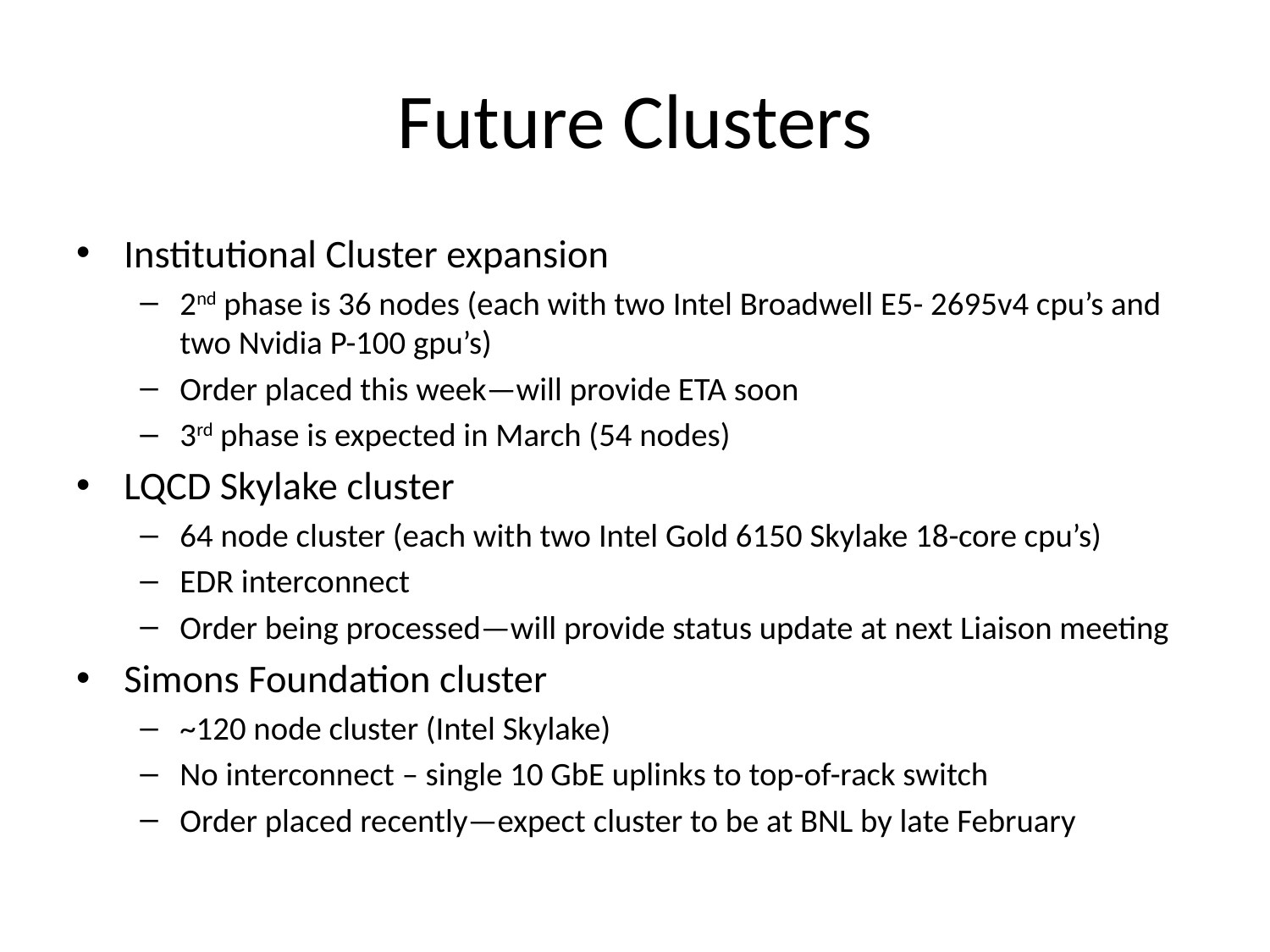

# Future Clusters
Institutional Cluster expansion
2nd phase is 36 nodes (each with two Intel Broadwell E5- 2695v4 cpu’s and two Nvidia P-100 gpu’s)
Order placed this week—will provide ETA soon
3rd phase is expected in March (54 nodes)
LQCD Skylake cluster
64 node cluster (each with two Intel Gold 6150 Skylake 18-core cpu’s)
EDR interconnect
Order being processed—will provide status update at next Liaison meeting
Simons Foundation cluster
~120 node cluster (Intel Skylake)
No interconnect – single 10 GbE uplinks to top-of-rack switch
Order placed recently—expect cluster to be at BNL by late February